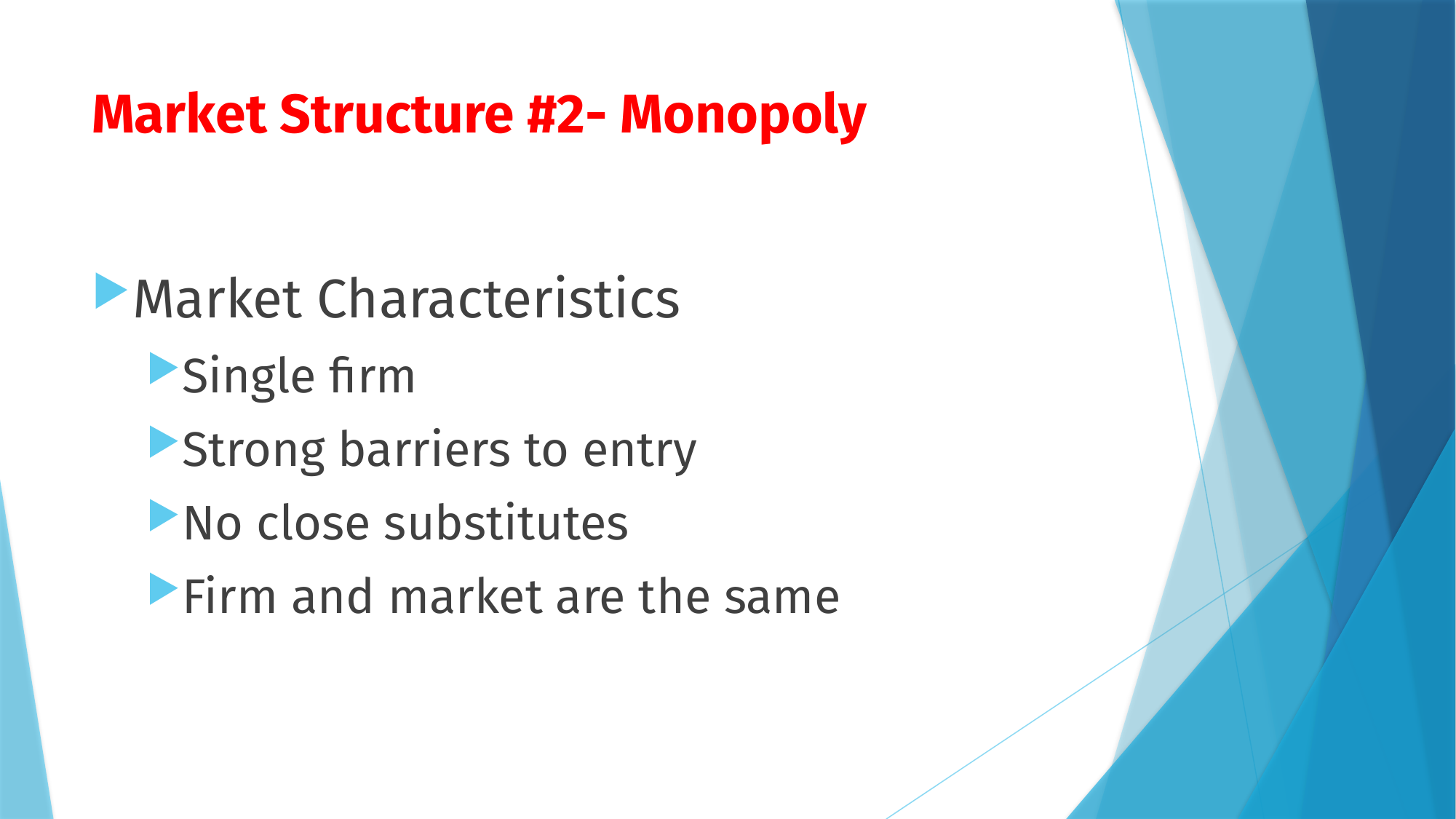

# Market Structure #2- Monopoly
Market Characteristics
Single firm
Strong barriers to entry
No close substitutes
Firm and market are the same